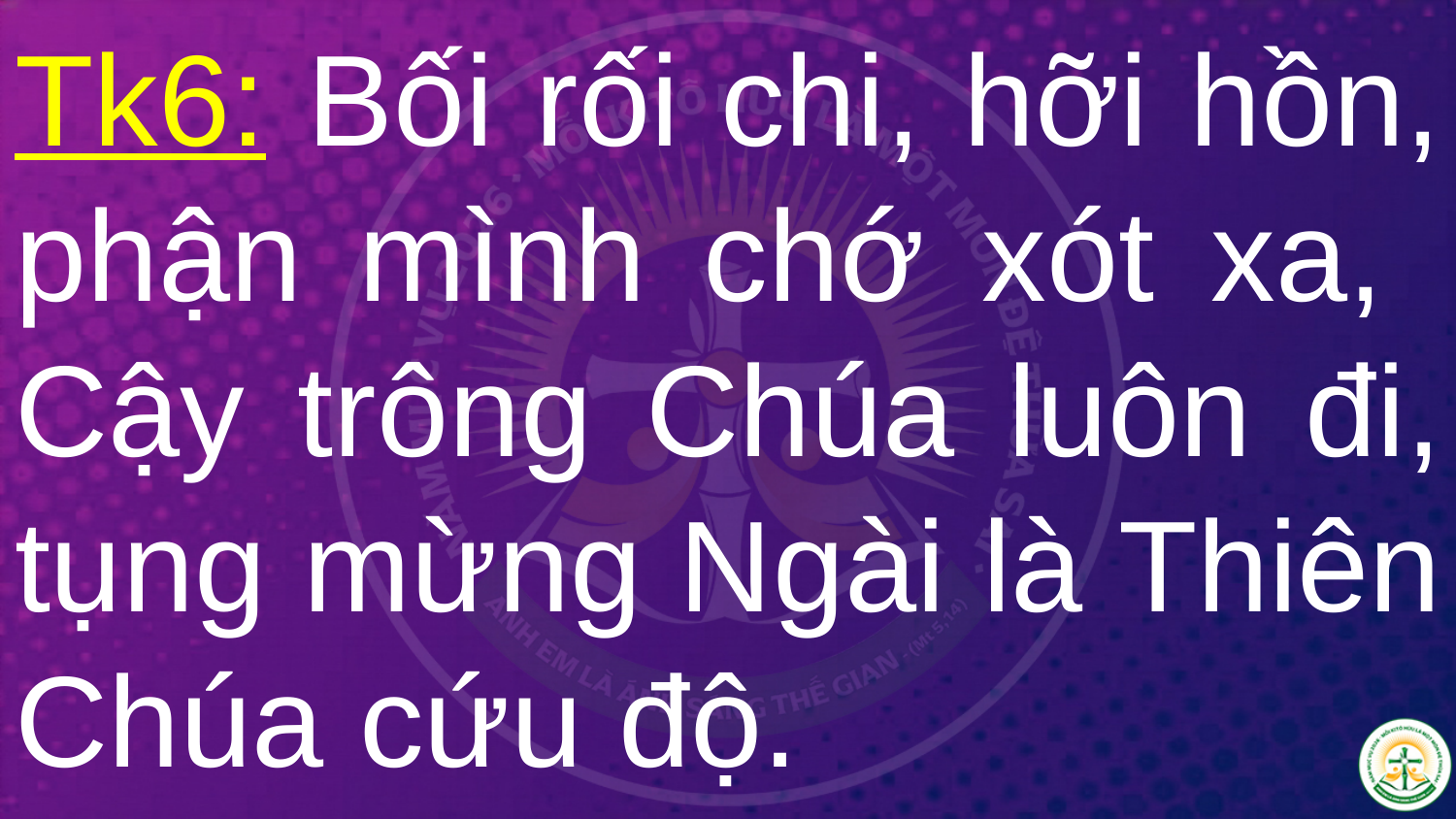

# Tk6: Bối rối chi, hỡi hồn, phận mình chớ xót xa, Cậy trông Chúa luôn đi, tụng mừng Ngài là Thiên Chúa cứu độ.